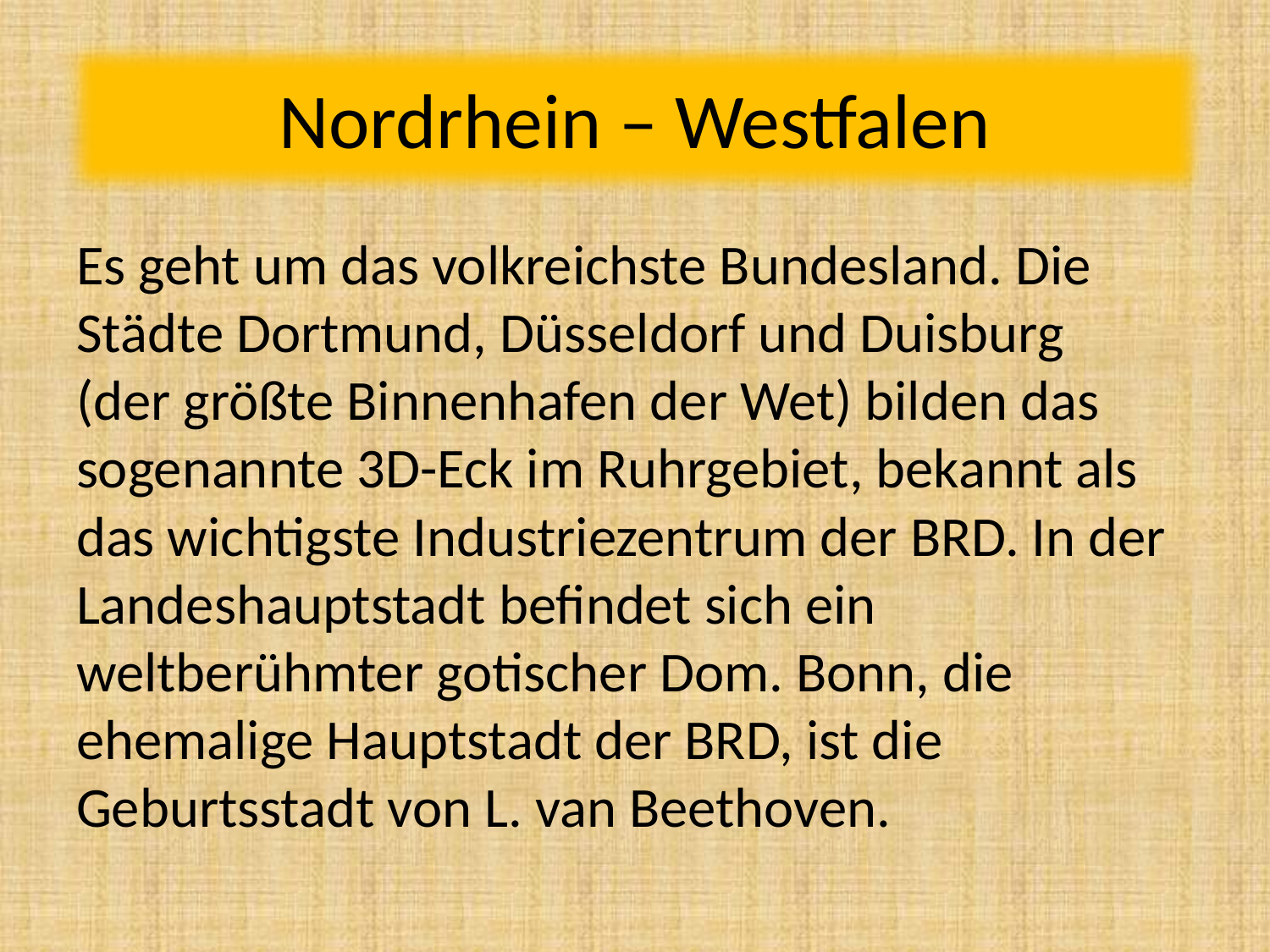

#
Nordrhein – Westfalen
Es geht um das volkreichste Bundesland. Die Städte Dortmund, Düsseldorf und Duisburg     (der größte Binnenhafen der Wet) bilden das sogenannte 3D-Eck im Ruhrgebiet, bekannt als das wichtigste Industriezentrum der BRD. In der Landeshauptstadt befindet sich ein weltberühmter gotischer Dom. Bonn, die ehemalige Hauptstadt der BRD, ist die Geburtsstadt von L. van Beethoven.